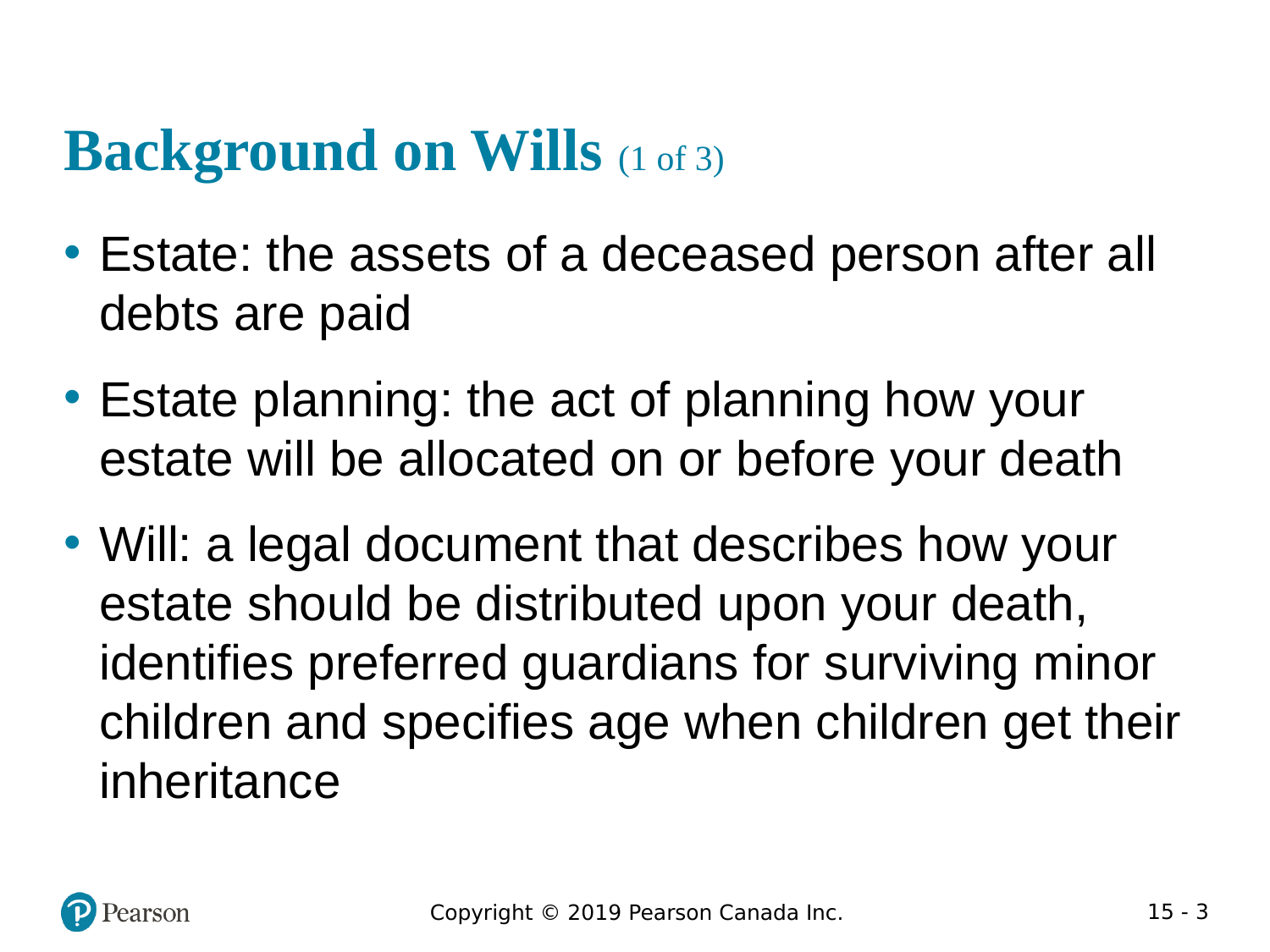

# Background on Wills (1 of 3)
Estate: the assets of a deceased person after all debts are paid
Estate planning: the act of planning how your estate will be allocated on or before your death
Will: a legal document that describes how your estate should be distributed upon your death, identifies preferred guardians for surviving minor children and specifies age when children get their inheritance